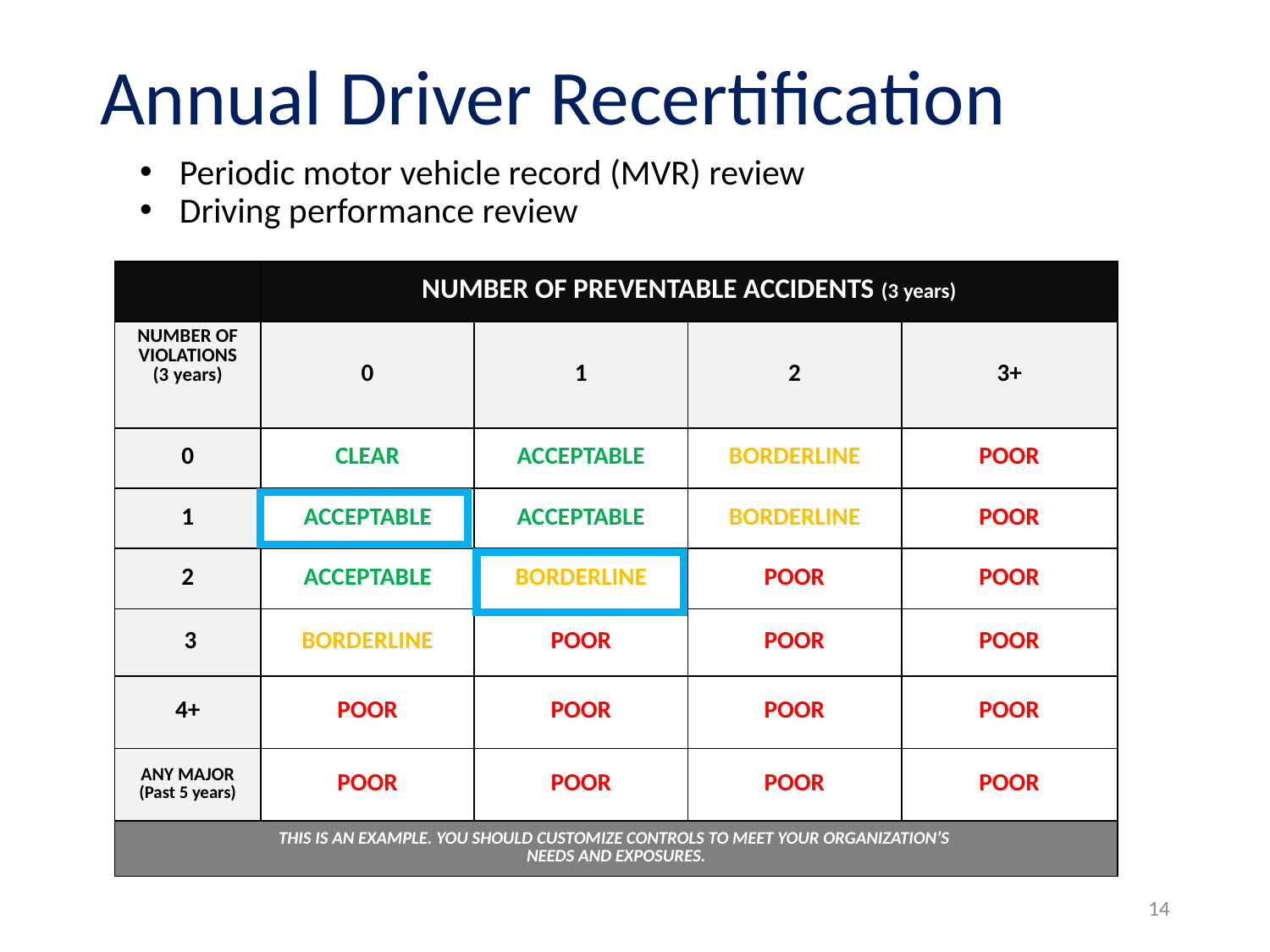

# Annual Driver Recertification
Periodic motor vehicle record (MVR) review
Driving performance review
|  | NUMBER OF PREVENTABLE ACCIDENTS (3 years) |  |  |  |
| --- | --- | --- | --- | --- |
| NUMBER OF VIOLATIONS (3 years) | 0 | 1 | 2 | 3+ |
| 0 | CLEAR | ACCEPTABLE | BORDERLINE | POOR |
| 1 | ACCEPTABLE | ACCEPTABLE | BORDERLINE | POOR |
| 2 | ACCEPTABLE | BORDERLINE | POOR | POOR |
| 3 | BORDERLINE | POOR | POOR | POOR |
| 4+ | POOR | POOR | POOR | POOR |
| ANY MAJOR (Past 5 years) | POOR | POOR | POOR | POOR |
| THIS IS AN EXAMPLE. YOU SHOULD CUSTOMIZE CONTROLS TO MEET YOUR ORGANIZATION’S NEEDS AND EXPOSURES. |  |  |  |  |

14